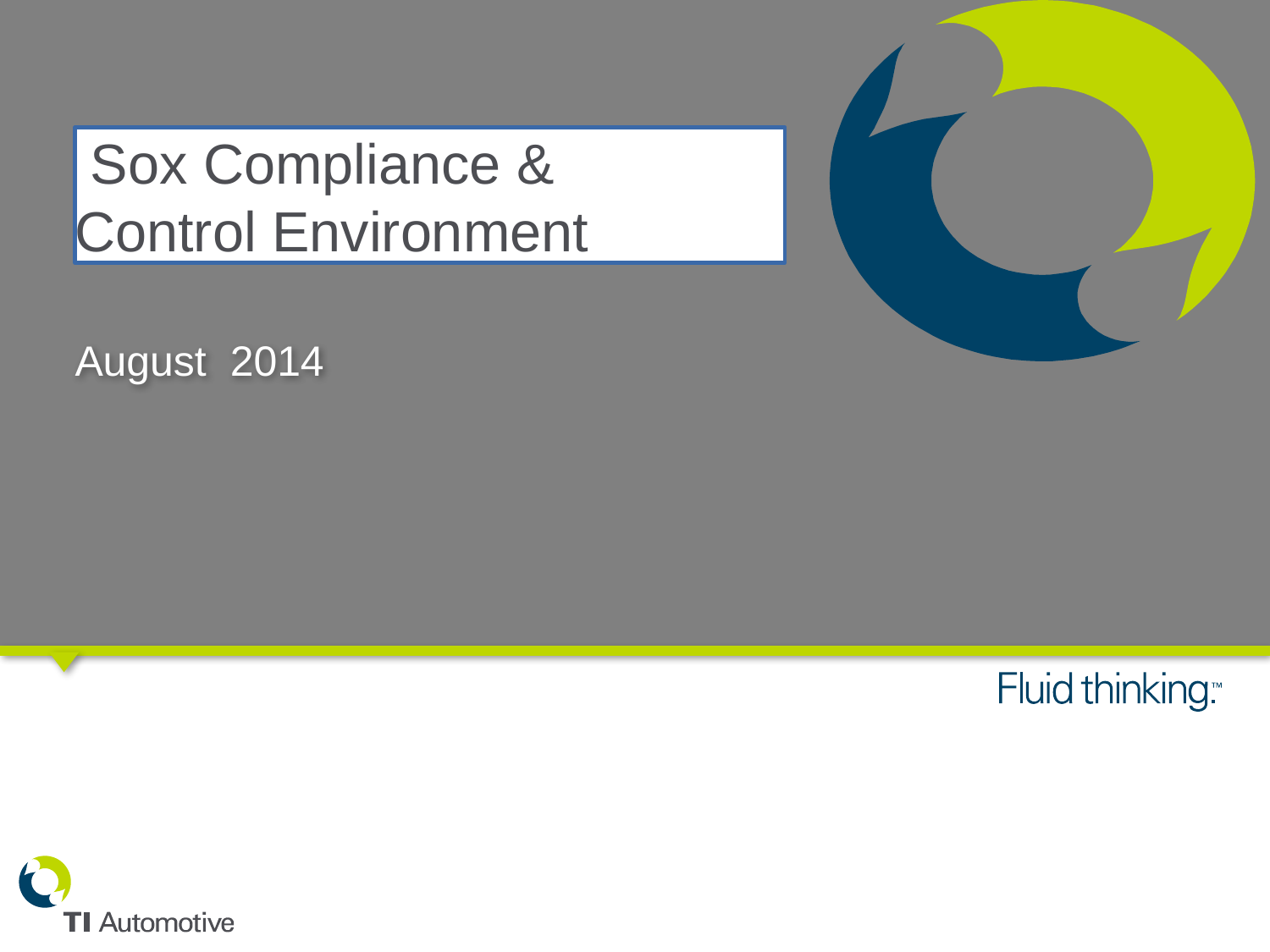

Sox Compliance &
Control Environment
August  2014